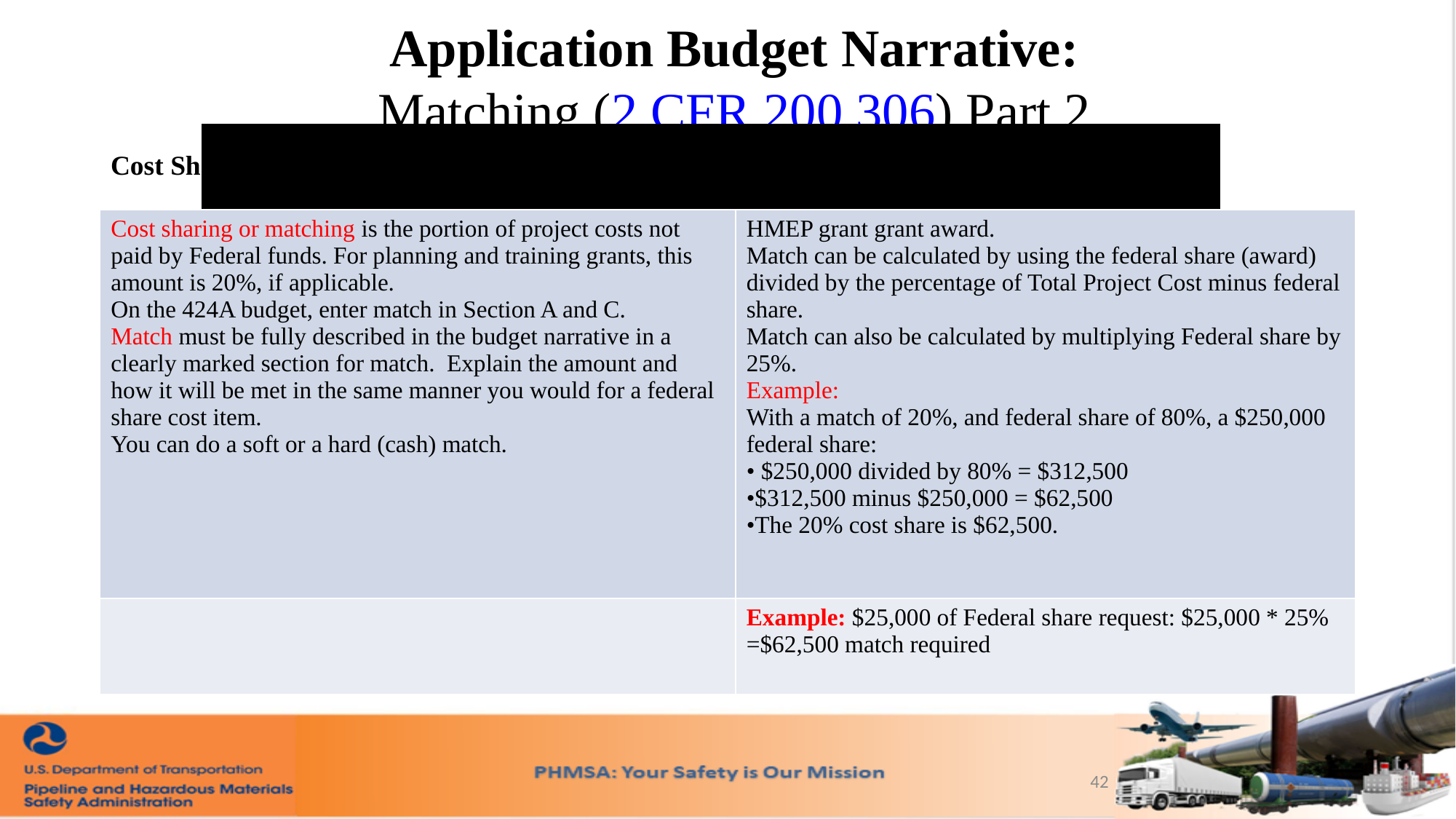

Application Budget Narrative:
Matching (2 CFR 200.306) Part 2

Cost Sharing/Matching
| Cost sharing or matching is the portion of project costs not paid by Federal funds. For planning and training grants, this amount is 20%, if applicable. On the 424A budget, enter match in Section A and C. Match must be fully described in the budget narrative in a clearly marked section for match. Explain the amount and how it will be met in the same manner you would for a federal share cost item. You can do a soft or a hard (cash) match. | HMEP grant grant award. Match can be calculated by using the federal share (award) divided by the percentage of Total Project Cost minus federal share. Match can also be calculated by multiplying Federal share by 25%. Example: With a match of 20%, and federal share of 80%, a $250,000 federal share: • $250,000 divided by 80% = $312,500 •$312,500 minus $250,000 = $62,500 •The 20% cost share is $62,500. |
| --- | --- |
|  | Example: $25,000 of Federal share request: $25,000 \* 25% =$62,500 match required |

42